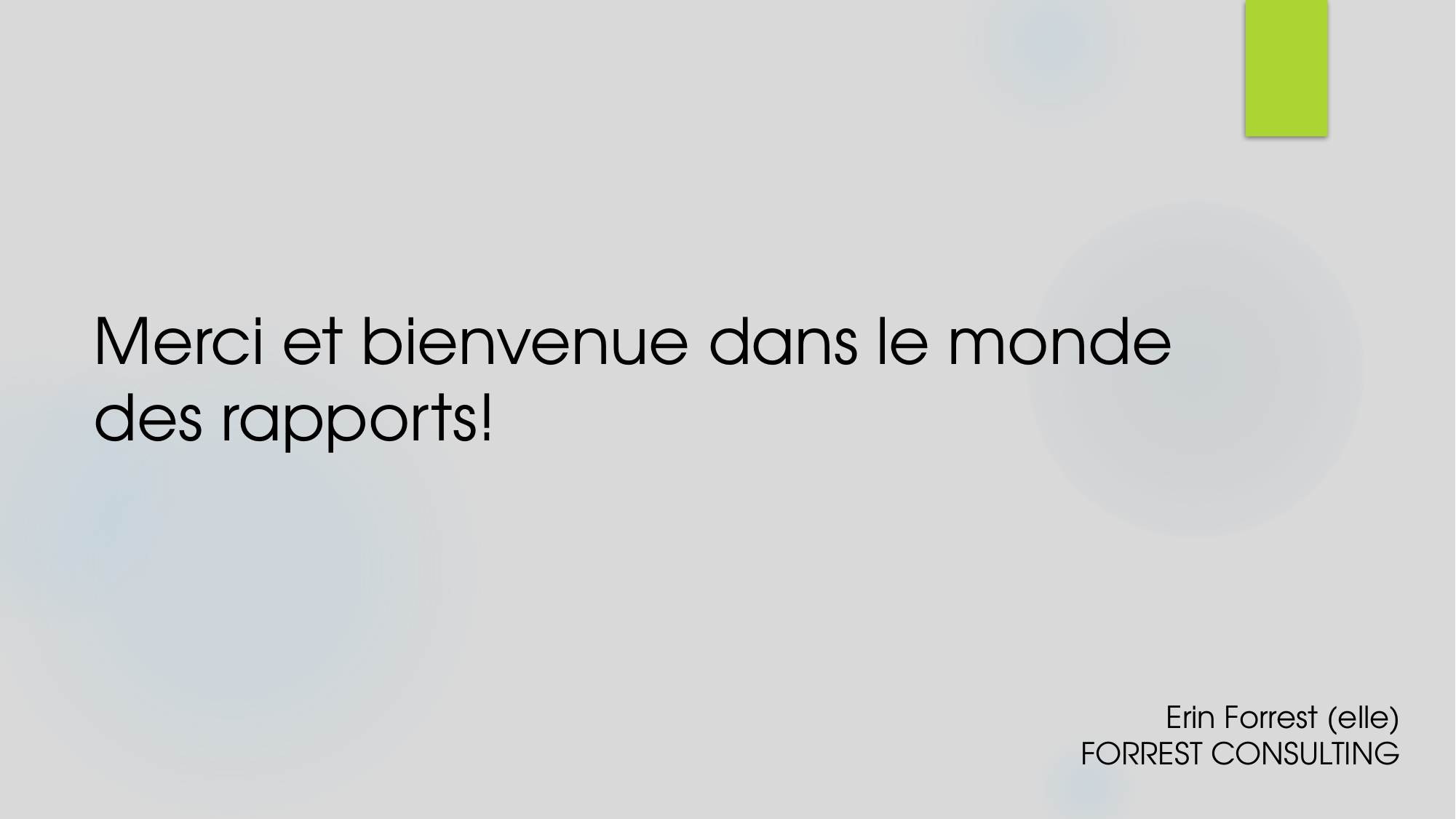

# Merci et bienvenue dans le monde des rapports!
Erin Forrest (elle)
FORREST CONSULTING